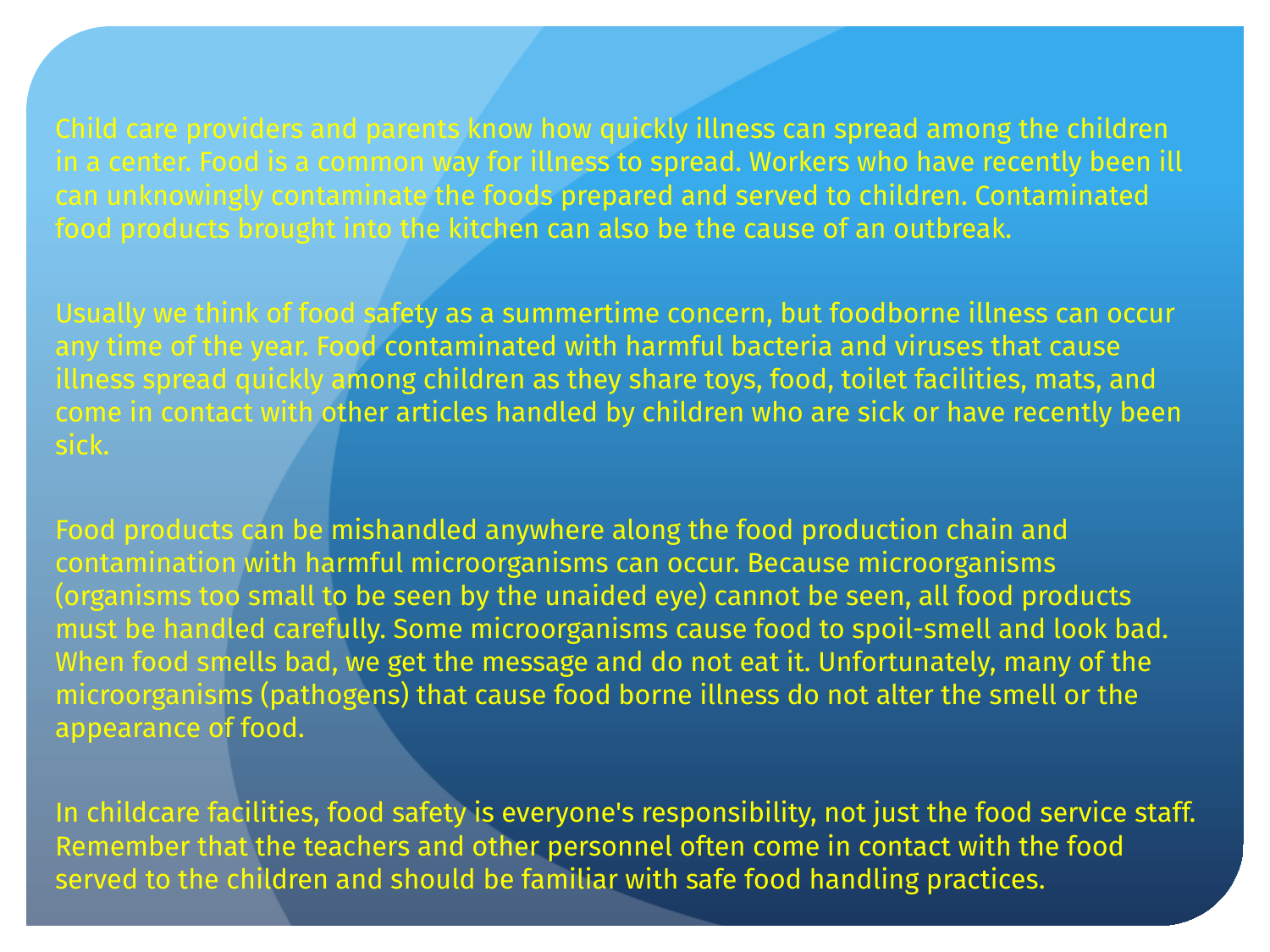

Child care providers and parents know how quickly illness can spread among the children in a center. Food is a common way for illness to spread. Workers who have recently been ill can unknowingly contaminate the foods prepared and served to children. Contaminated food products brought into the kitchen can also be the cause of an outbreak.

Usually we think of food safety as a summertime concern, but foodborne illness can occur any time of the year. Food contaminated with harmful bacteria and viruses that cause illness spread quickly among children as they share toys, food, toilet facilities, mats, and come in contact with other articles handled by children who are sick or have recently been sick.

Food products can be mishandled anywhere along the food production chain and contamination with harmful microorganisms can occur. Because microorganisms (organisms too small to be seen by the unaided eye) cannot be seen, all food products must be handled carefully. Some microorganisms cause food to spoil-smell and look bad. When food smells bad, we get the message and do not eat it. Unfortunately, many of the microorganisms (pathogens) that cause food borne illness do not alter the smell or the appearance of food.

In childcare facilities, food safety is everyone's responsibility, not just the food service staff. Remember that the teachers and other personnel often come in contact with the food served to the children and should be familiar with safe food handling practices.